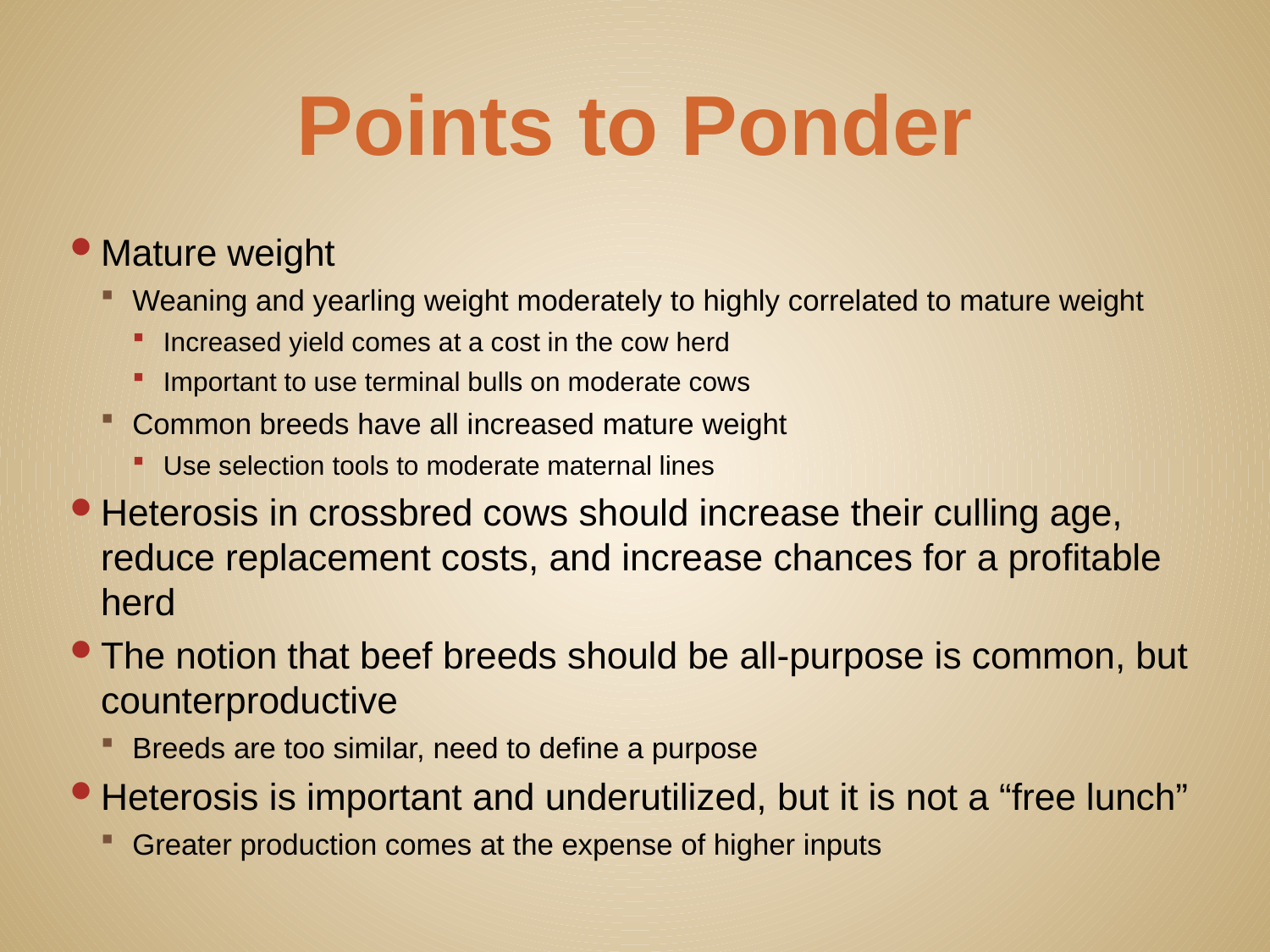

# Points to Ponder
Mature weight
Weaning and yearling weight moderately to highly correlated to mature weight
Increased yield comes at a cost in the cow herd
Important to use terminal bulls on moderate cows
Common breeds have all increased mature weight
Use selection tools to moderate maternal lines
Heterosis in crossbred cows should increase their culling age, reduce replacement costs, and increase chances for a profitable herd
The notion that beef breeds should be all-purpose is common, but counterproductive
Breeds are too similar, need to define a purpose
Heterosis is important and underutilized, but it is not a “free lunch”
Greater production comes at the expense of higher inputs